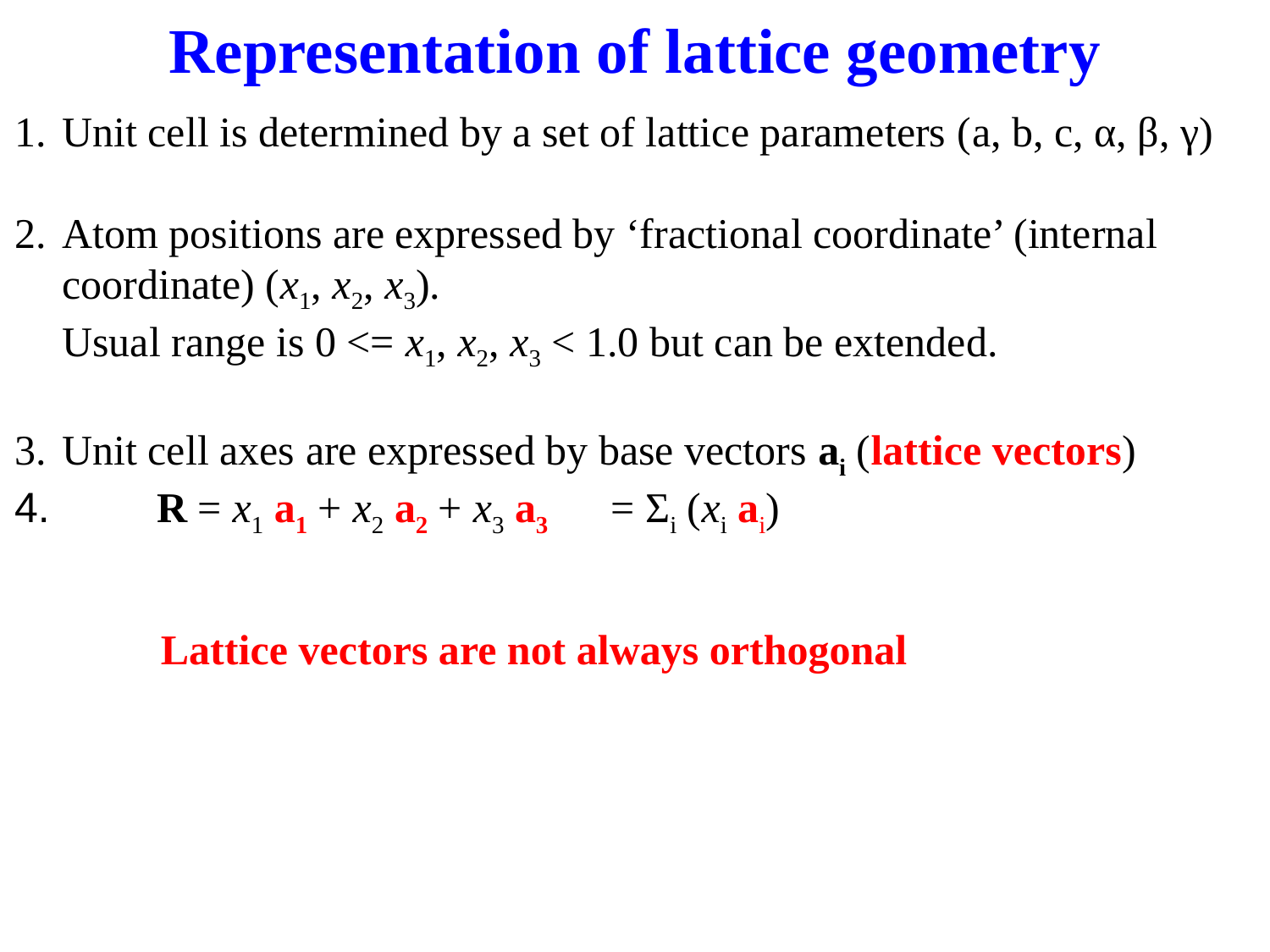

# Representation of lattice geometry
Unit cell is determined by a set of lattice parameters (a, b, c, α, β, γ)
Atom positions are expressed by ‘fractional coordinate’ (internal coordinate) (x1, x2, x3).
Usual range is 0 <= x1, x2, x3 < 1.0 but can be extended.

Unit cell axes are expressed by base vectors ai (lattice vectors)
　　R = x1 a1 + x2 a2 + x3 a3　= Σi (xi ai)
Lattice vectors are not always orthogonal